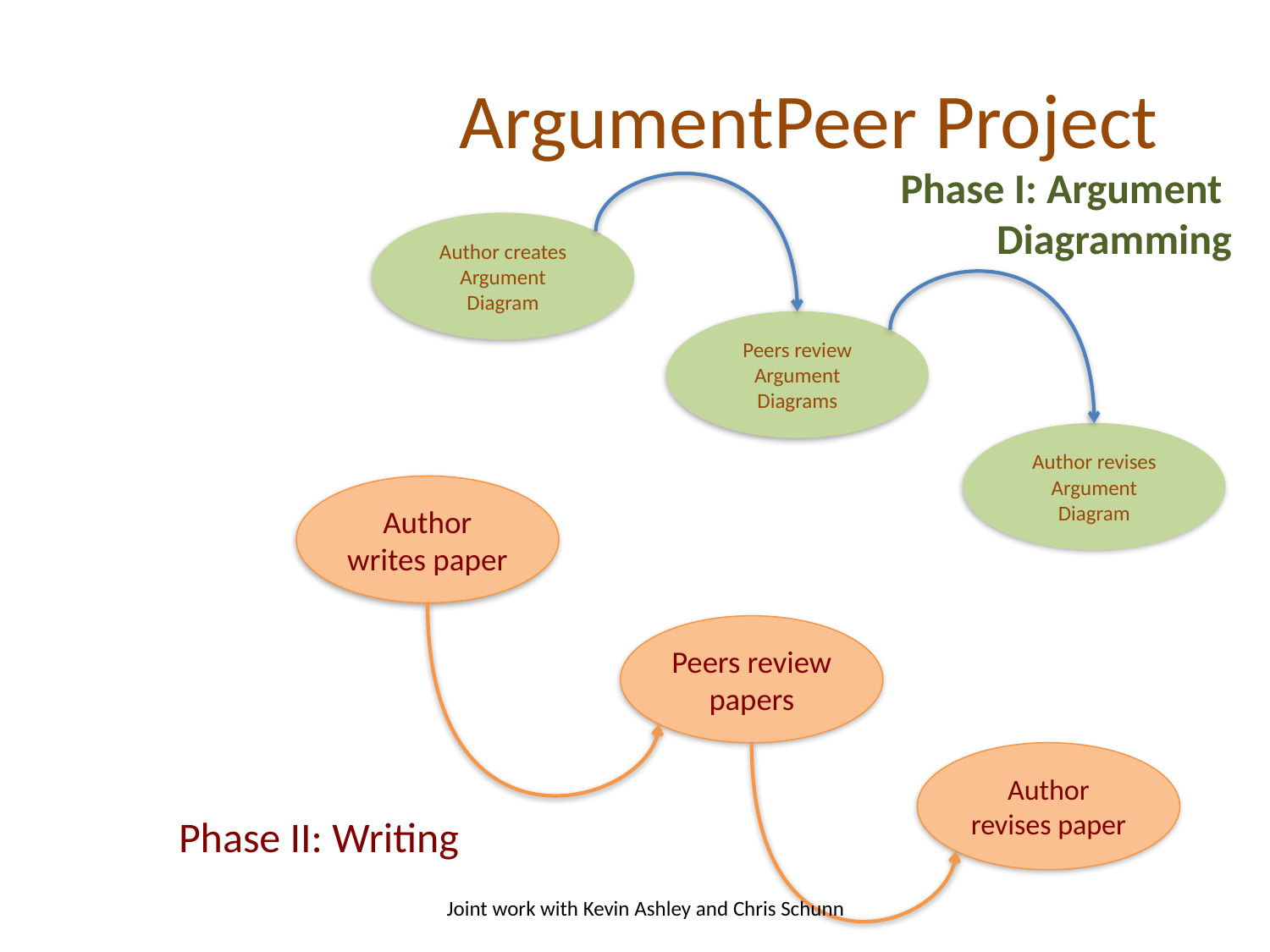

# ArgumentPeer Project
Phase I: Argument
Diagramming
Author creates Argument Diagram
Peers review Argument Diagrams
Author revises Argument Diagram
Author writes paper
Peers review papers
Author revises paper
Phase II: Writing
Joint work with Kevin Ashley and Chris Schunn